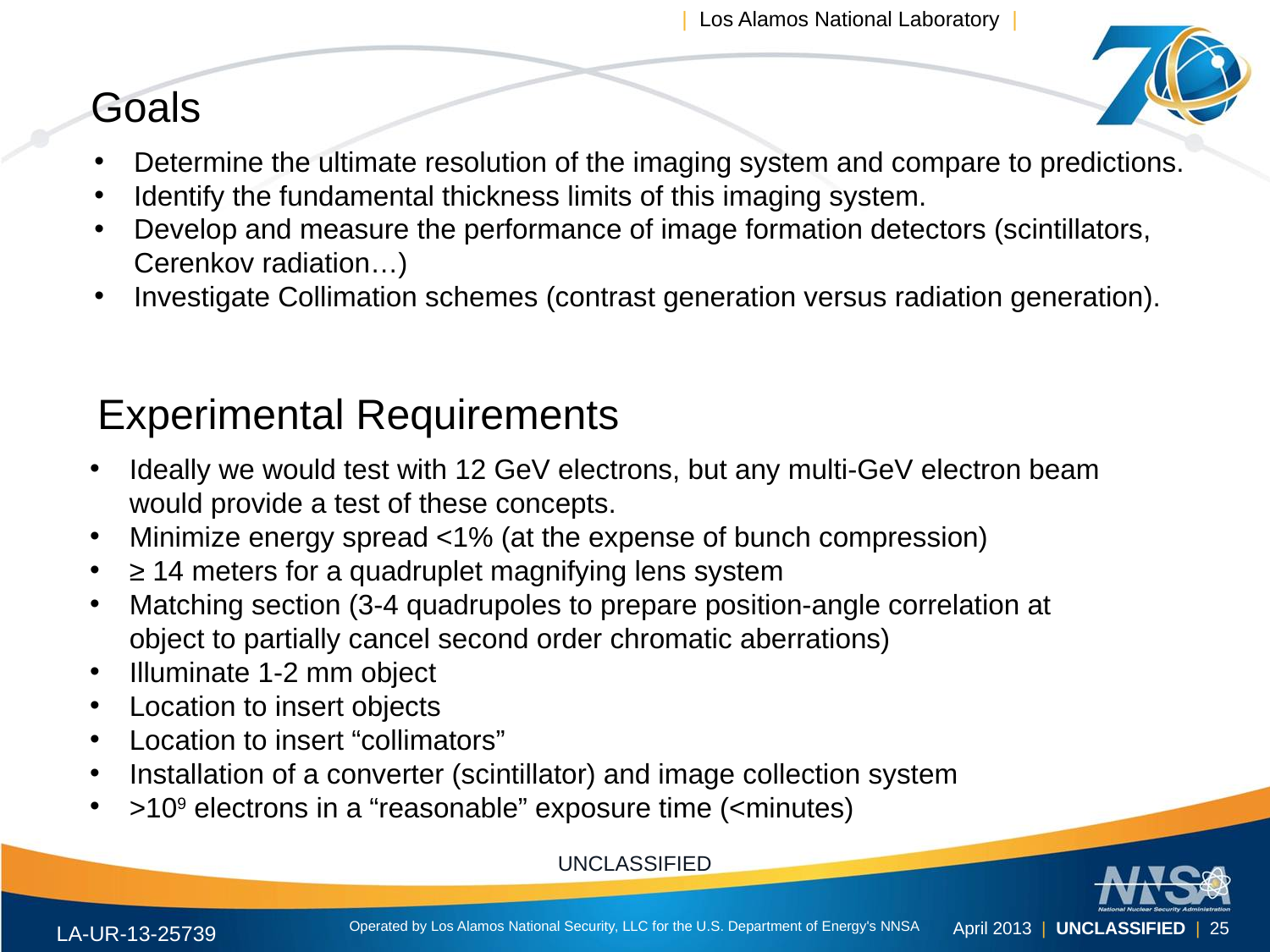

Goals
Determine the ultimate resolution of the imaging system and compare to predictions.
Identify the fundamental thickness limits of this imaging system.
Develop and measure the performance of image formation detectors (scintillators, Cerenkov radiation…)
Investigate Collimation schemes (contrast generation versus radiation generation).
Experimental Requirements
Ideally we would test with 12 GeV electrons, but any multi-GeV electron beam would provide a test of these concepts.
Minimize energy spread <1% (at the expense of bunch compression)
≥ 14 meters for a quadruplet magnifying lens system
Matching section (3-4 quadrupoles to prepare position-angle correlation at object to partially cancel second order chromatic aberrations)
Illuminate 1-2 mm object
Location to insert objects
Location to insert “collimators”
Installation of a converter (scintillator) and image collection system
>109 electrons in a “reasonable” exposure time (<minutes)